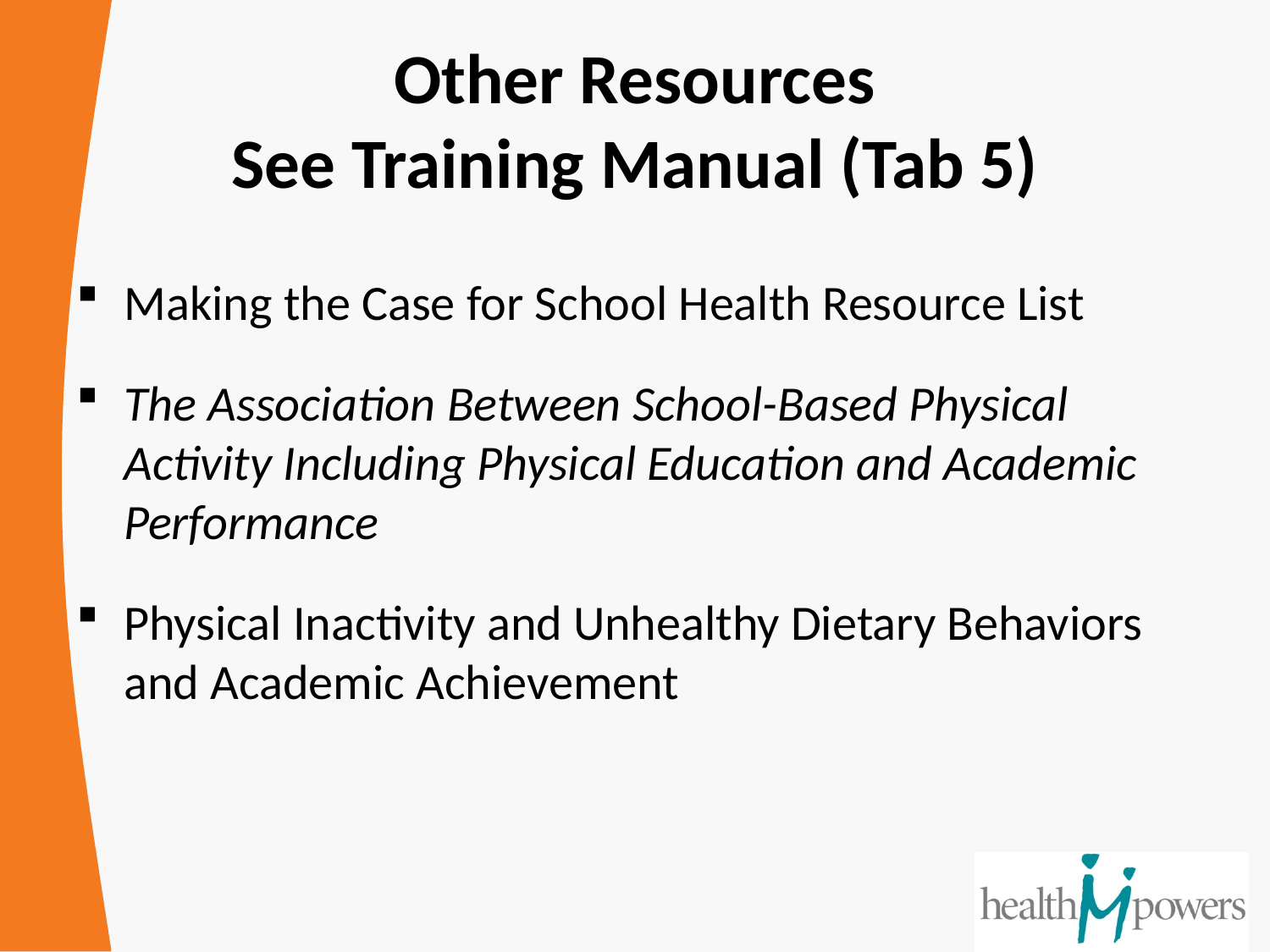

# Other Resources See Training Manual (Tab 5)
Making the Case for School Health Resource List
The Association Between School-Based Physical Activity Including Physical Education and Academic Performance
Physical Inactivity and Unhealthy Dietary Behaviors and Academic Achievement